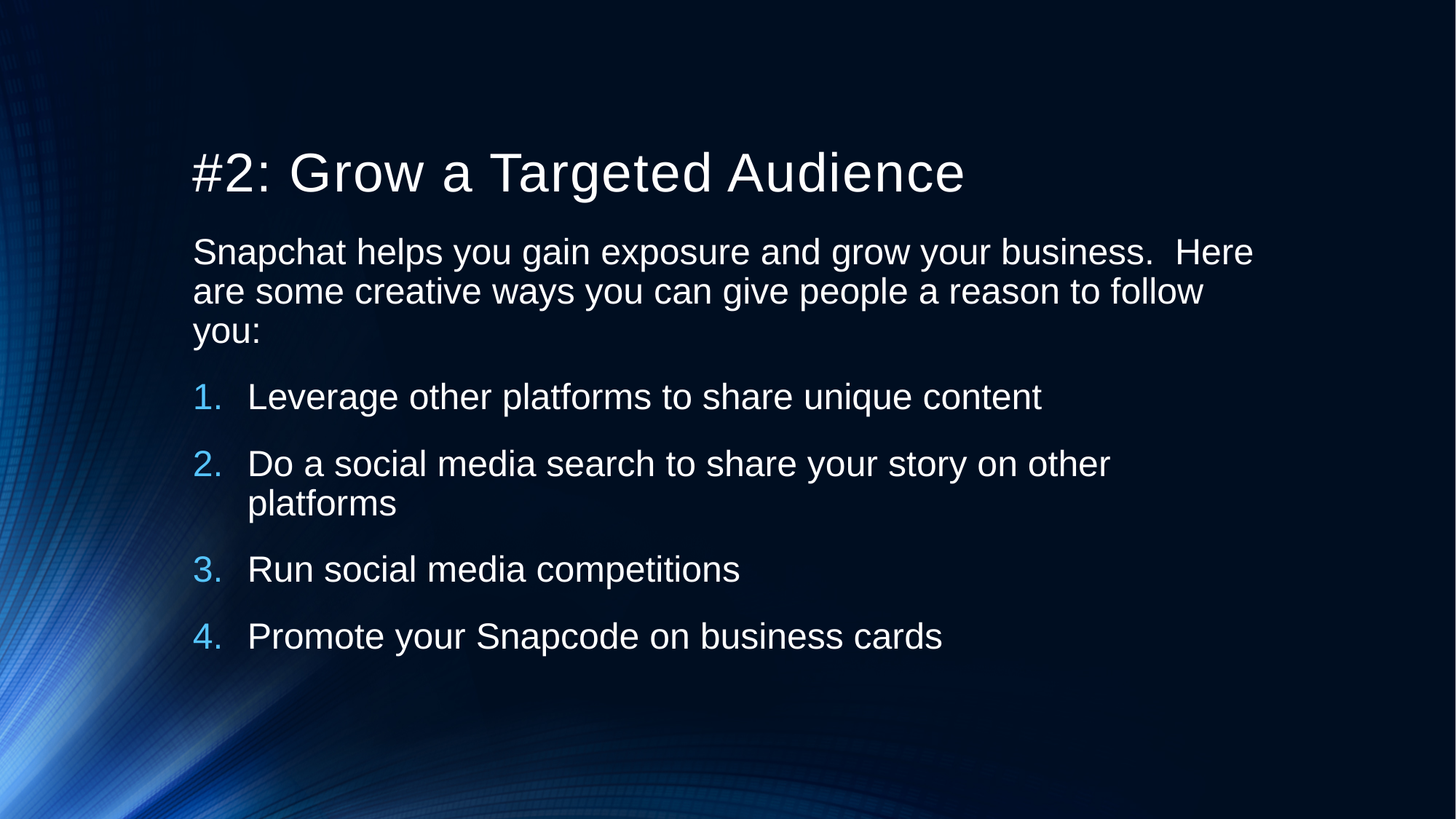

# #2: Grow a Targeted Audience
Snapchat helps you gain exposure and grow your business.  Here are some creative ways you can give people a reason to follow you:
Leverage other platforms to share unique content
Do a social media search to share your story on other platforms
Run social media competitions
Promote your Snapcode on business cards